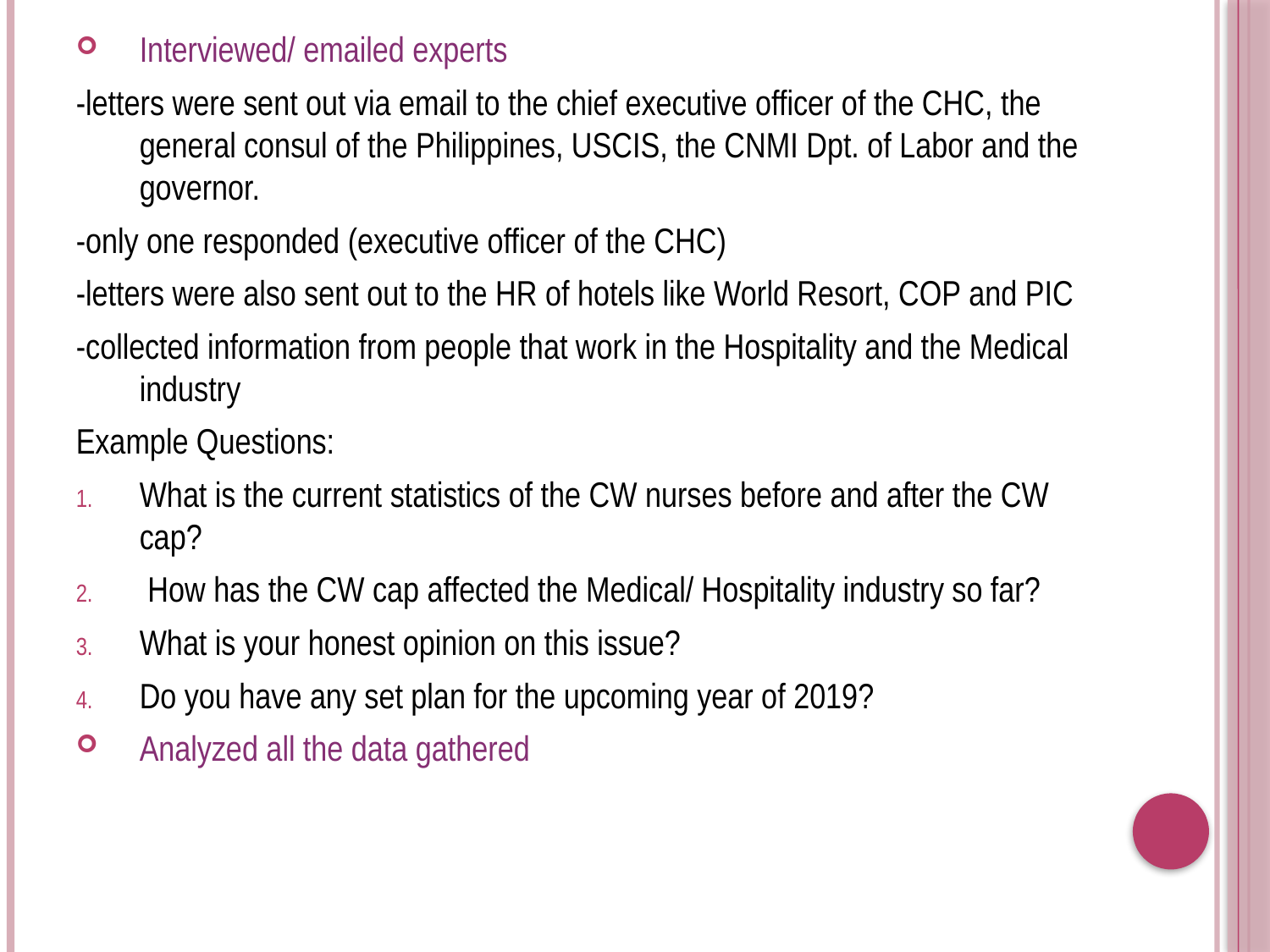

Interviewed/ emailed experts
-letters were sent out via email to the chief executive officer of the CHC, the general consul of the Philippines, USCIS, the CNMI Dpt. of Labor and the governor.
-only one responded (executive officer of the CHC)
-letters were also sent out to the HR of hotels like World Resort, COP and PIC
-collected information from people that work in the Hospitality and the Medical industry
Example Questions:
What is the current statistics of the CW nurses before and after the CW cap?
 How has the CW cap affected the Medical/ Hospitality industry so far?
What is your honest opinion on this issue?
Do you have any set plan for the upcoming year of 2019?
Analyzed all the data gathered